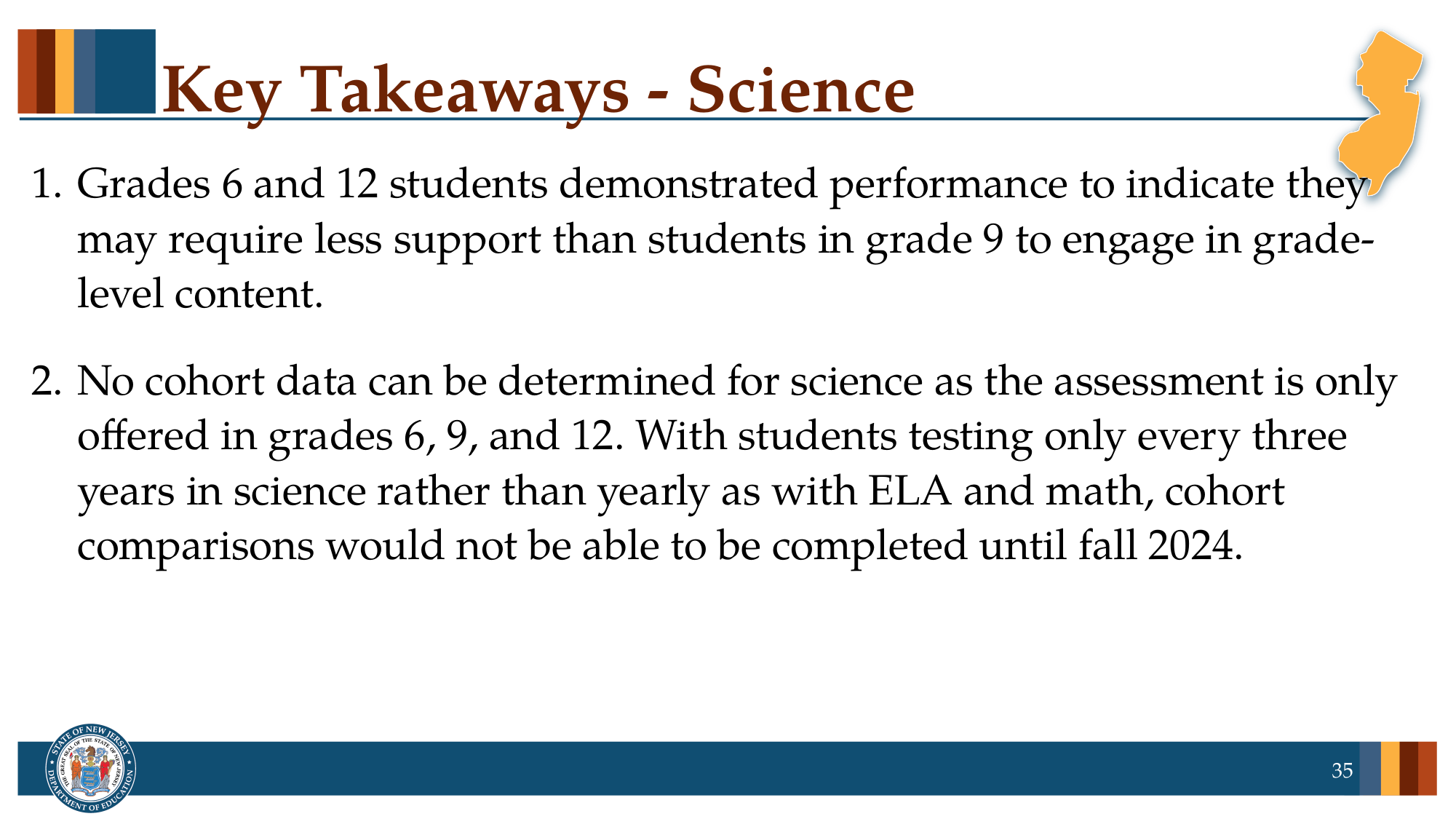

# Key Takeaways - Science
Grades 6 and 12 students demonstrated performance to indicate they may require less support than students in grade 9 to engage in grade-level content.
No cohort data can be determined for science as the assessment is only offered in grades 6, 9, and 12. With students testing only every three years in science rather than yearly as with ELA and math, cohort comparisons would not be able to be completed until fall 2024.
35